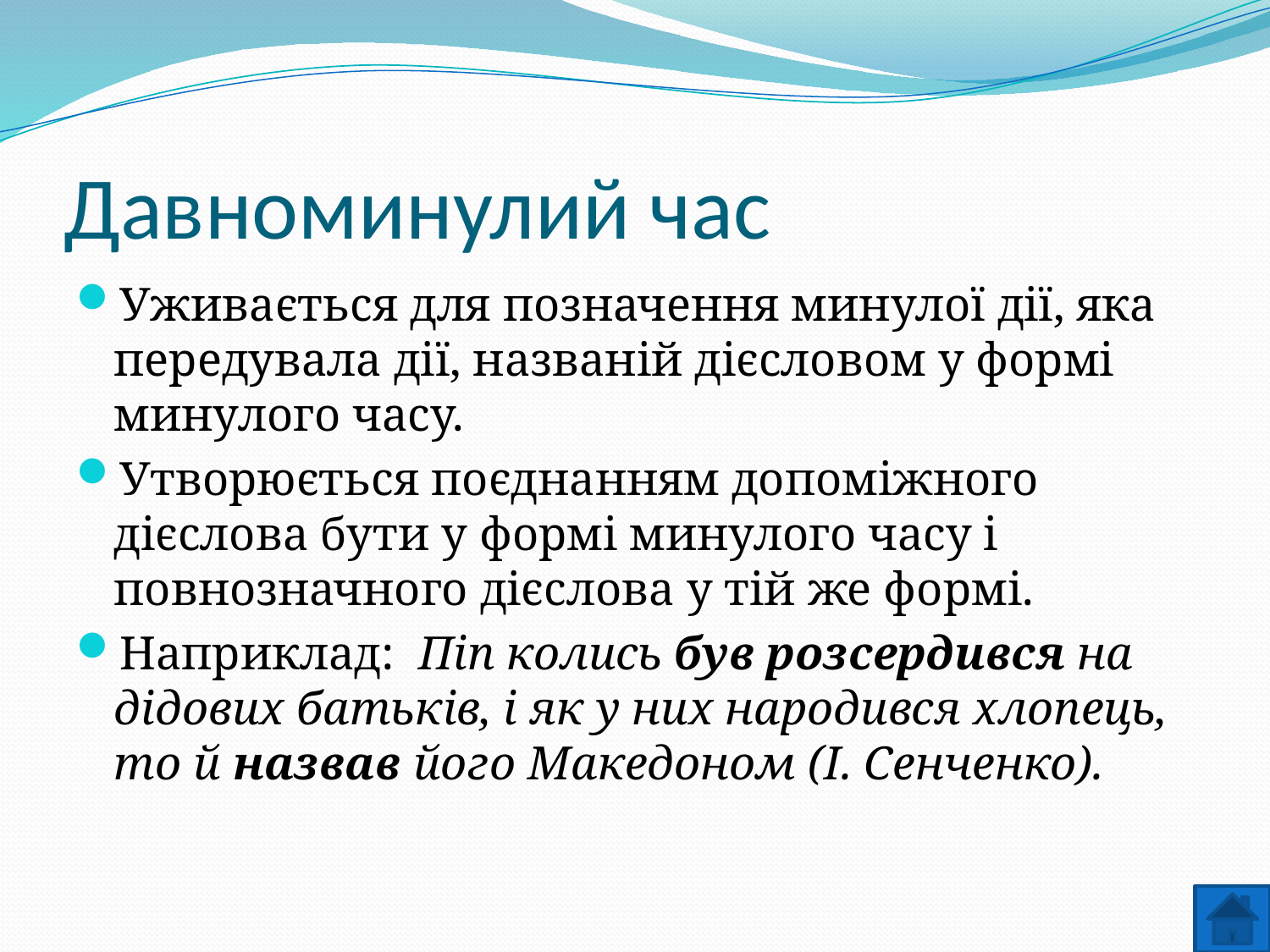

# Давноминулий час
Уживається для позначення минулої дії, яка передувала дії, названій дієсловом у формі минулого часу.
Утворюється поєднанням допоміжного дієслова бути у формі минулого часу і повнозначного дієслова у тій же формі.
Наприклад:  Піп колись був розсердився на дідових батьків, і як у них народився хлопець, то й назвав його Македоном (І. Сенченко).